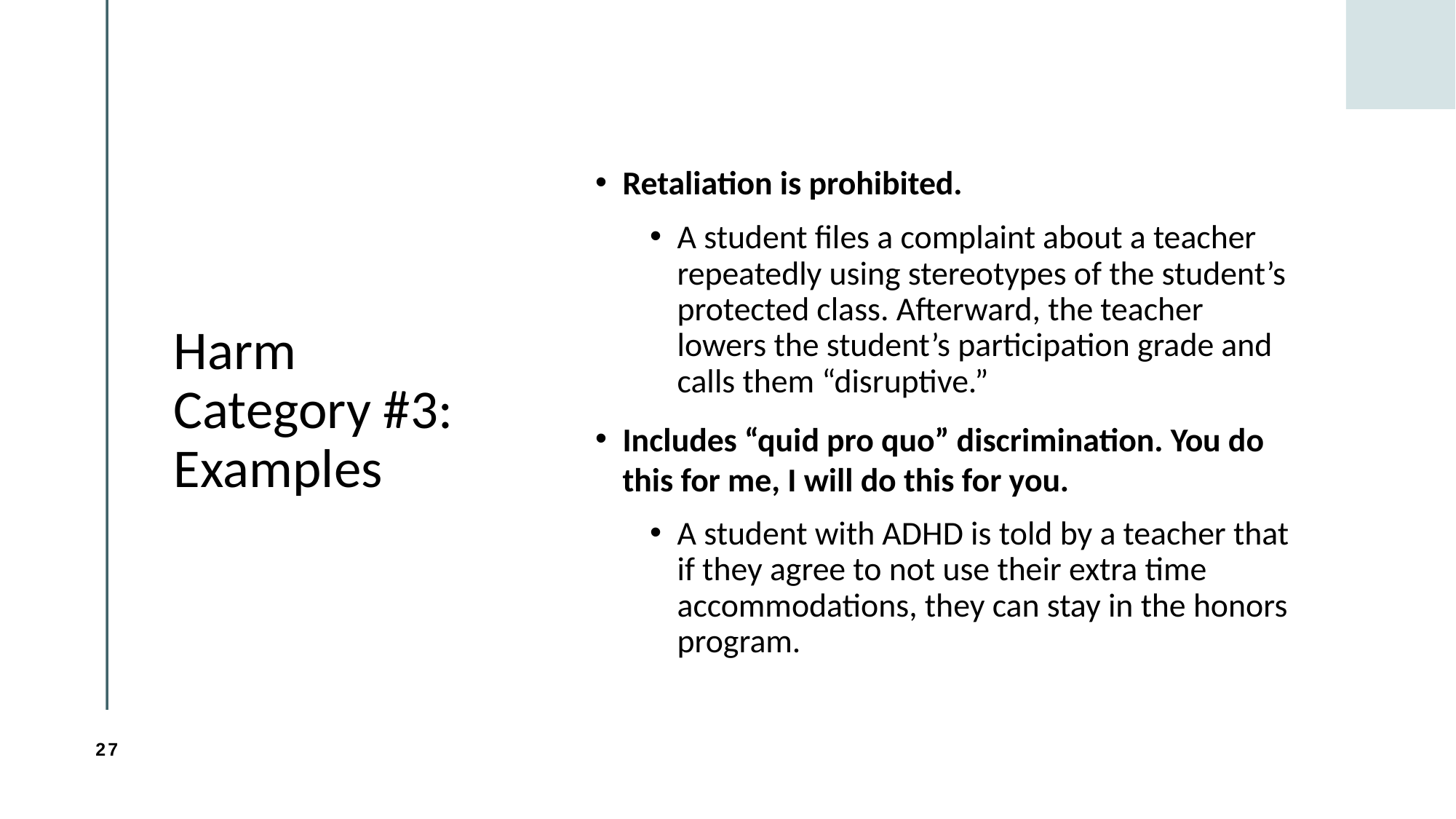

# Harm Category #3: Examples
Retaliation is prohibited.
A student files a complaint about a teacher repeatedly using stereotypes of the student’s protected class. Afterward, the teacher lowers the student’s participation grade and calls them “disruptive.”
Includes “quid pro quo” discrimination. You do this for me, I will do this for you.
A student with ADHD is told by a teacher that if they agree to not use their extra time accommodations, they can stay in the honors program.
27